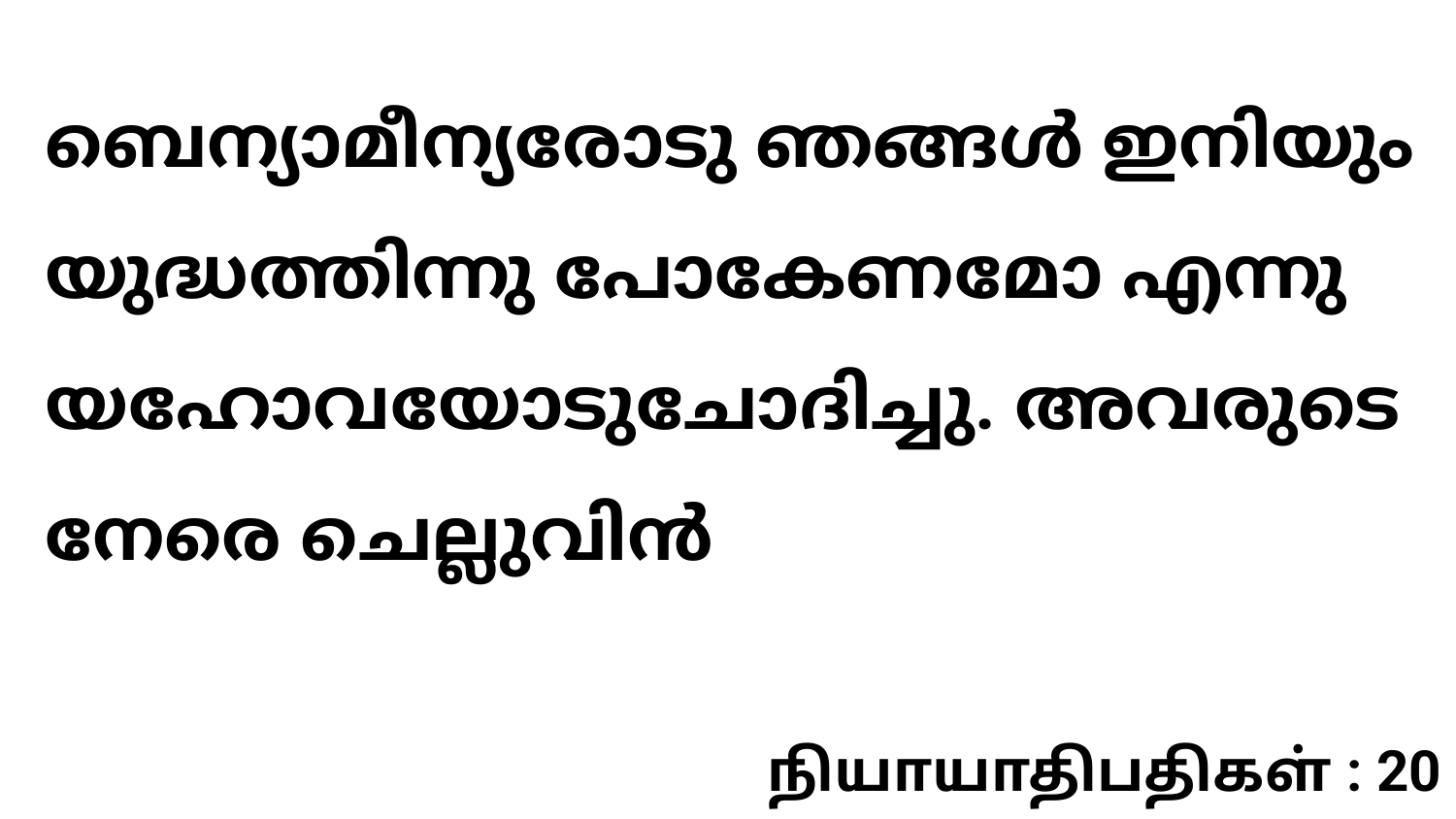

ബെന്യാമീന്യരോടു ഞങ്ങൾ ഇനിയും യുദ്ധത്തിന്നു പോകേണമോ എന്നു യഹോവയോടുചോദിച്ചു. അവരുടെ നേരെ ചെല്ലുവിൻ
நியாயாதிபதிகள் : 20